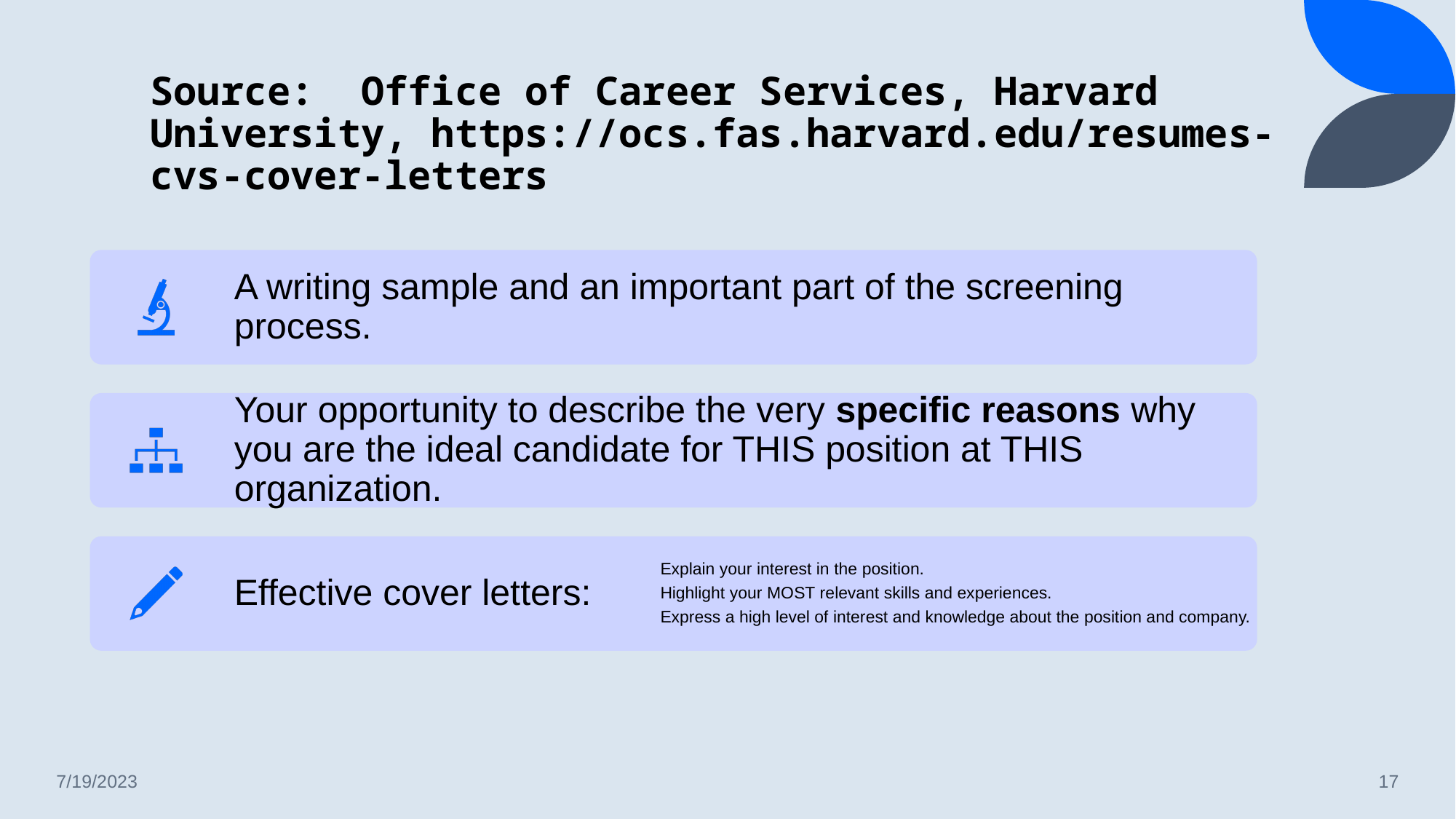

Source:  Office of Career Services, Harvard University, https://ocs.fas.harvard.edu/resumes-cvs-cover-letters
A writing sample and an important part of the screening process.
Your opportunity to describe the very specific reasons why you are the ideal candidate for THIS position at THIS organization.
Effective cover letters:
Explain your interest in the position.
Highlight your MOST relevant skills and experiences.
Express a high level of interest and knowledge about the position and company.
7/19/2023
17